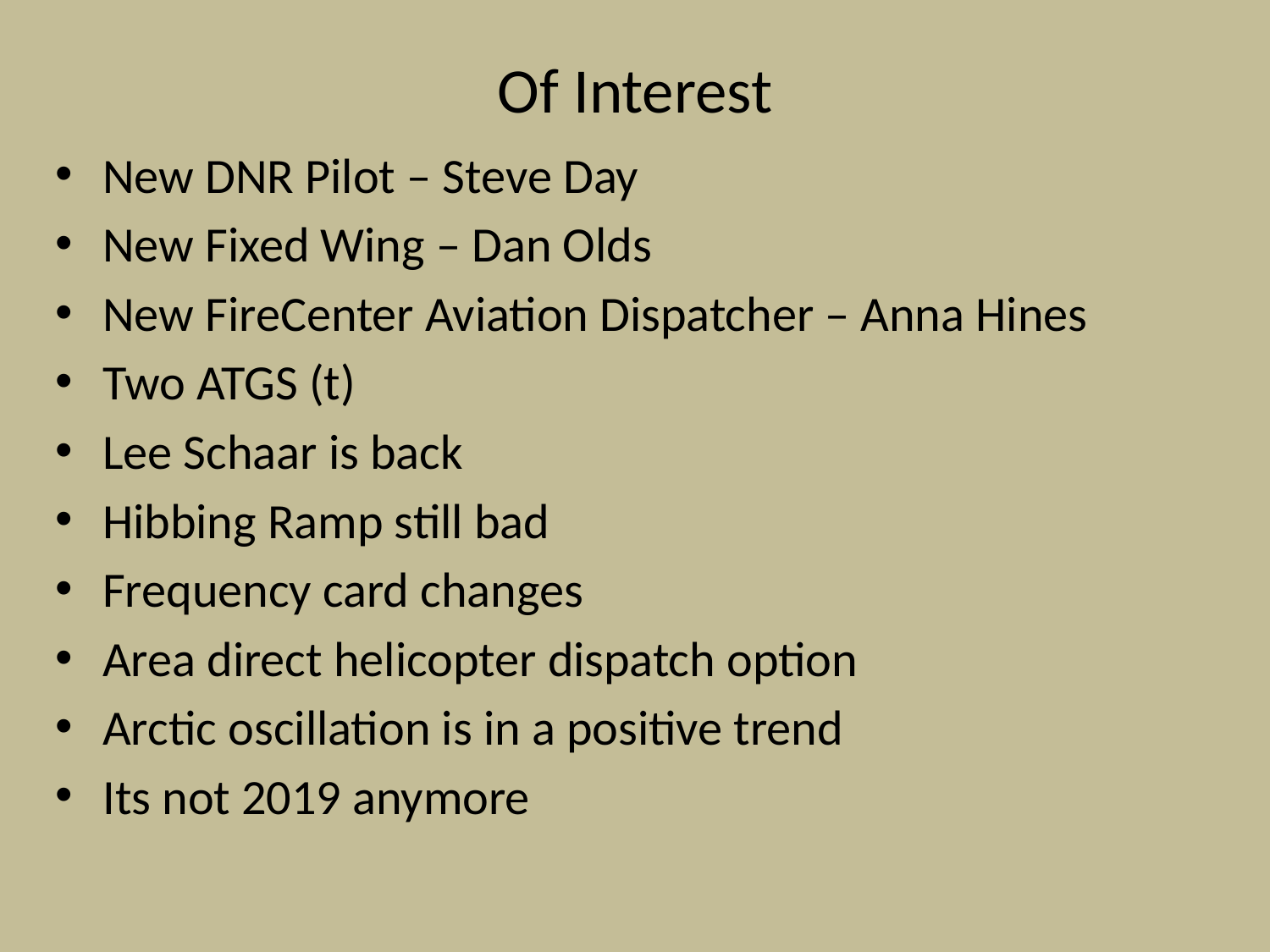

# Of Interest
New DNR Pilot – Steve Day
New Fixed Wing – Dan Olds
New FireCenter Aviation Dispatcher – Anna Hines
Two ATGS (t)
Lee Schaar is back
Hibbing Ramp still bad
Frequency card changes
Area direct helicopter dispatch option
Arctic oscillation is in a positive trend
Its not 2019 anymore